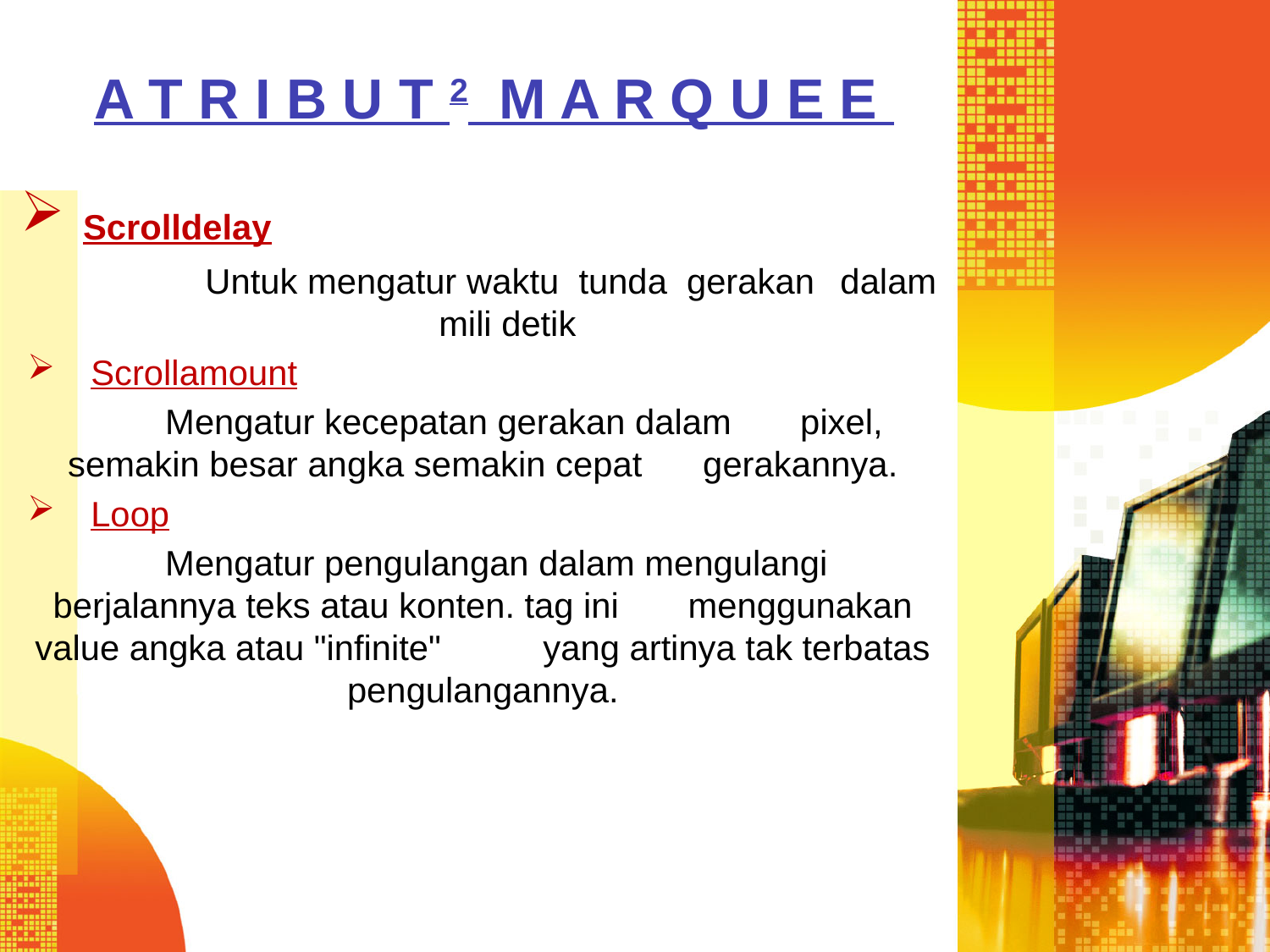

# A T R I B U T 2  M A R Q U E E
 Scrolldelay
 	Untuk mengatur waktu  tunda  gerakan 	dalam mili detik
Scrollamount
	Mengatur kecepatan gerakan dalam 	pixel, 	semakin besar angka semakin cepat 	gerakannya.
Loop
	Mengatur pengulangan dalam mengulangi 	berjalannya teks atau konten. tag ini 	menggunakan value angka atau "infinite" 	yang artinya tak terbatas pengulangannya.